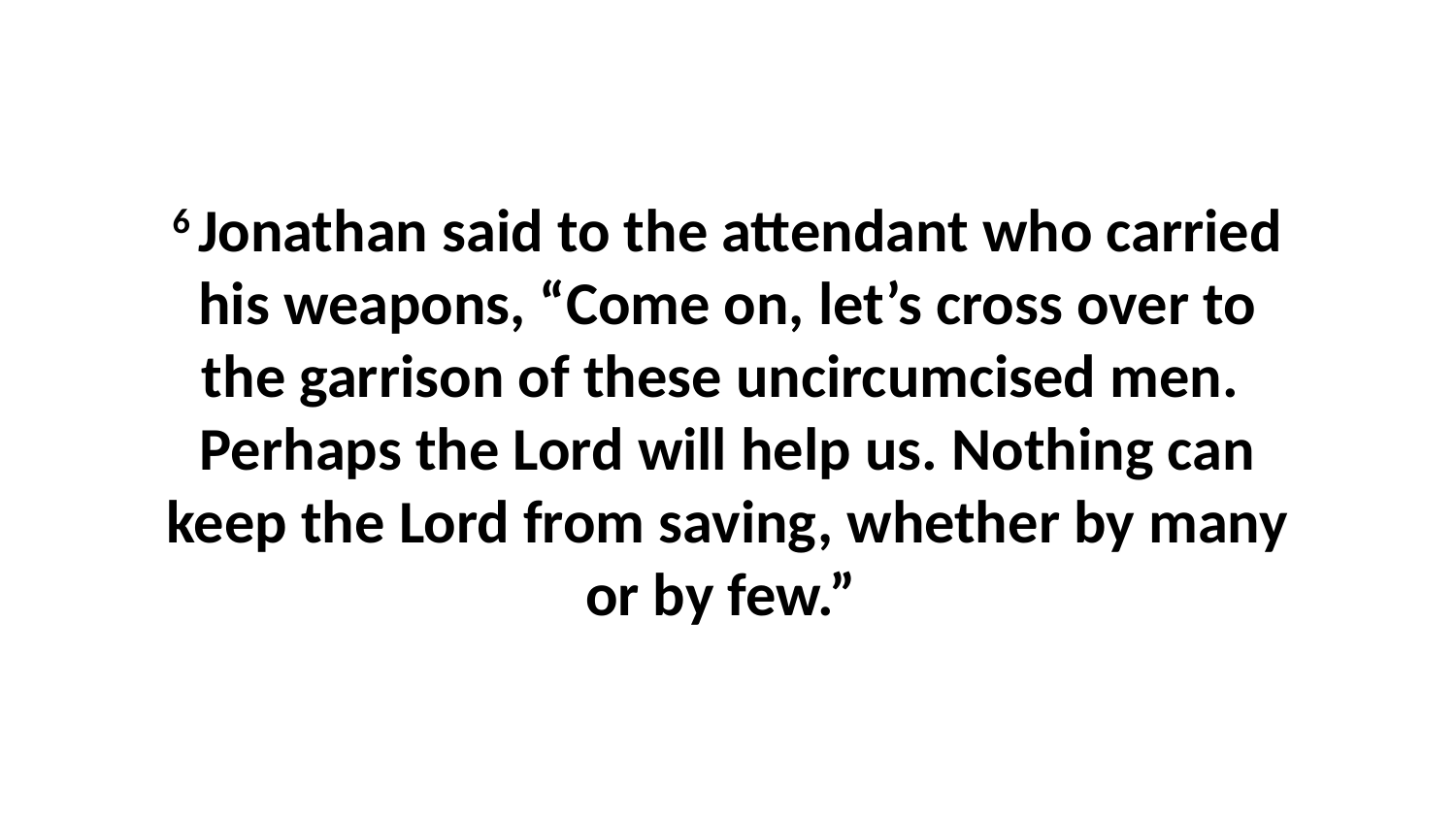

6 Jonathan said to the attendant who carried his weapons, “Come on, let’s cross over to the garrison of these uncircumcised men.  Perhaps the Lord will help us. Nothing can keep the Lord from saving, whether by many or by few.”